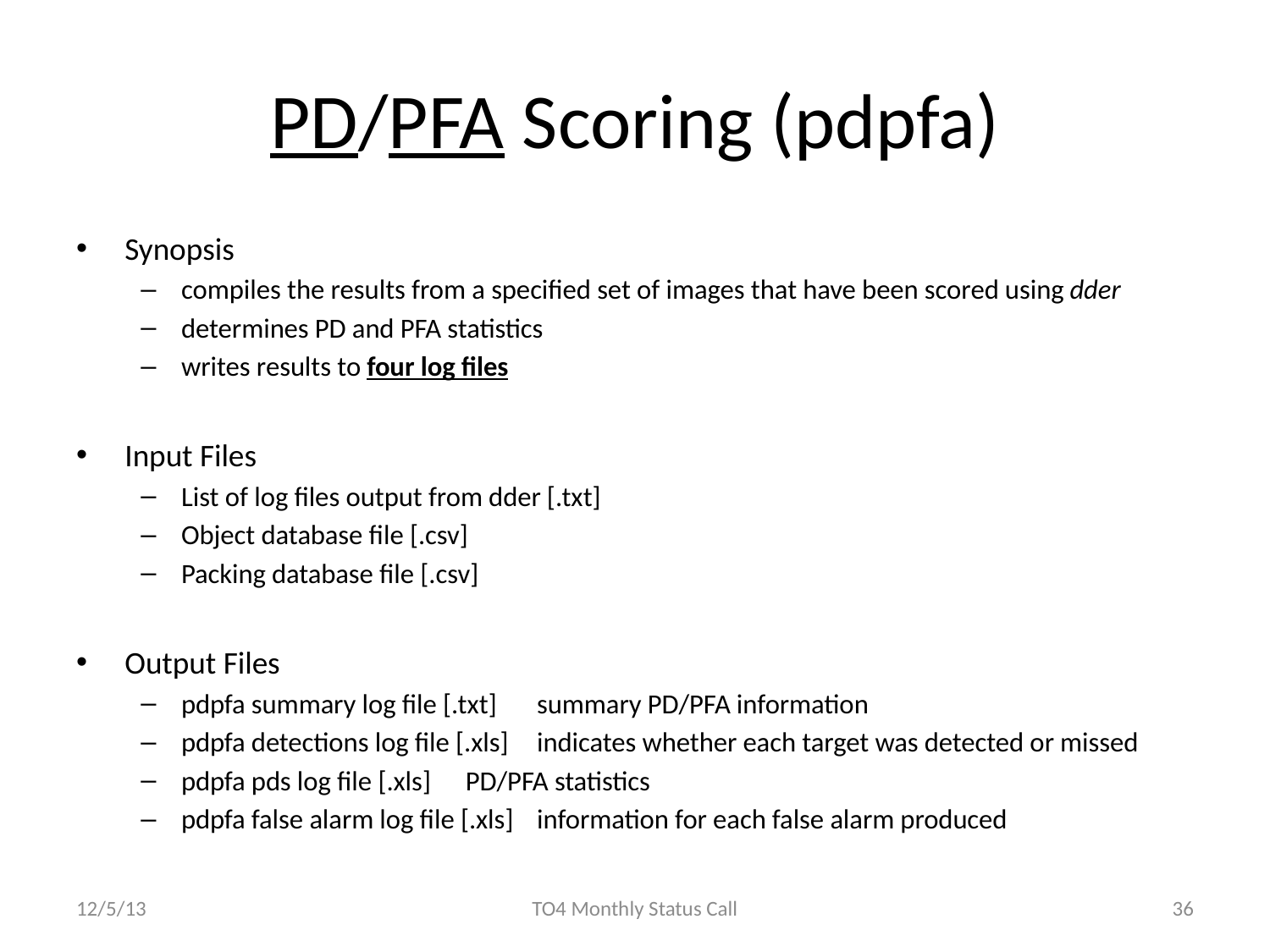

# PD/PFA Scoring (pdpfa)
Synopsis
compiles the results from a specified set of images that have been scored using dder
determines PD and PFA statistics
writes results to four log files

Input Files
List of log files output from dder [.txt]
Object database file [.csv]
Packing database file [.csv]

Output Files
pdpfa summary log file [.txt]	summary PD/PFA information
pdpfa detections log file [.xls] 	indicates whether each target was detected or missed
pdpfa pds log file [.xls] 		PD/PFA statistics
pdpfa false alarm log file [.xls] 	information for each false alarm produced

12/5/13
TO4 Monthly Status Call
36